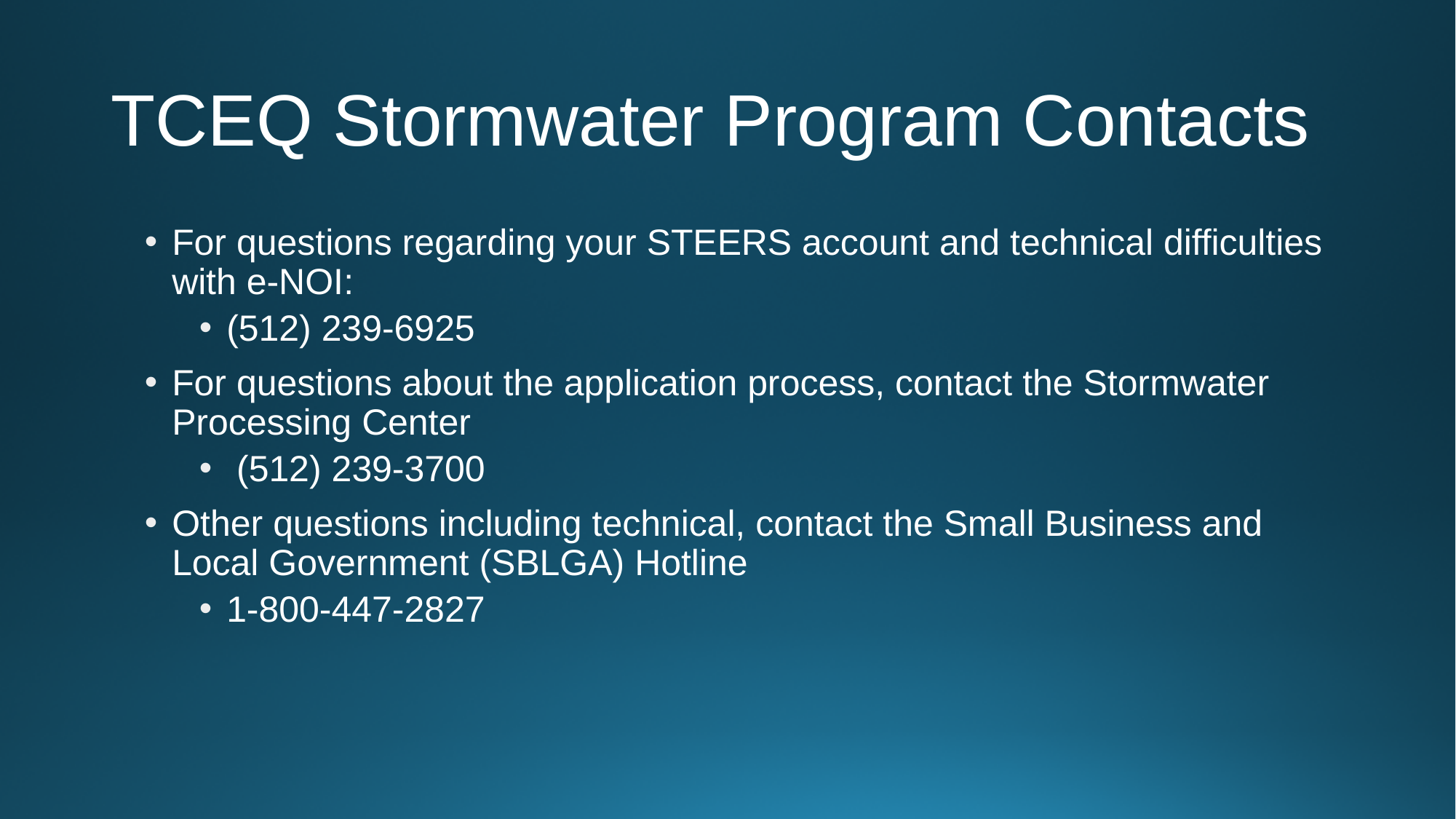

# TCEQ Stormwater Program Contacts
For questions regarding your STEERS account and technical difficulties with e-NOI:
(512) 239-6925
For questions about the application process, contact the Stormwater Processing Center
 (512) 239-3700
Other questions including technical, contact the Small Business and Local Government (SBLGA) Hotline
1-800-447-2827